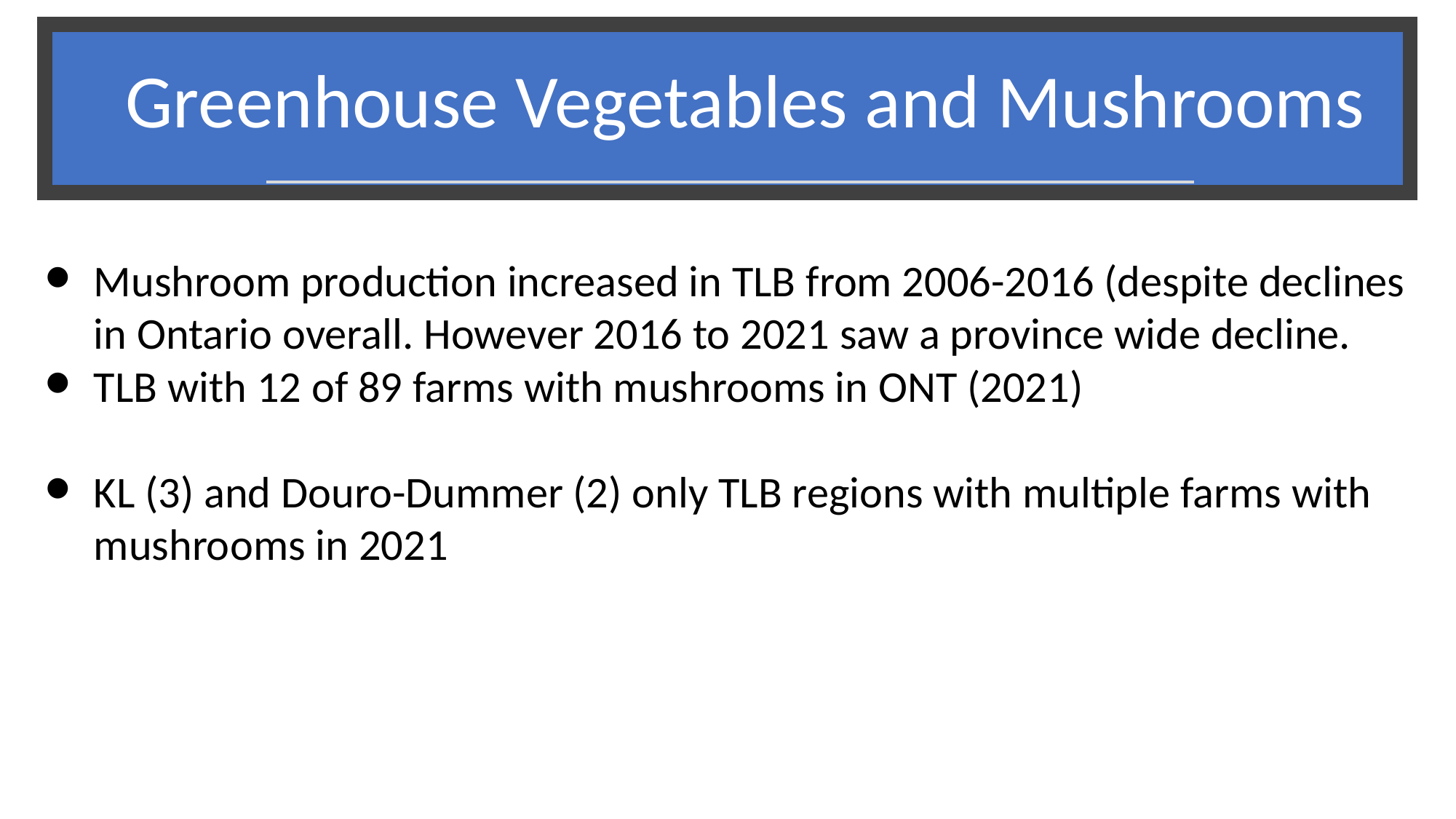

# Greenhouse Vegetables and Mushrooms
Mushroom production increased in TLB from 2006-2016 (despite declines in Ontario overall. However 2016 to 2021 saw a province wide decline.
TLB with 12 of 89 farms with mushrooms in ONT (2021)

KL (3) and Douro-Dummer (2) only TLB regions with multiple farms with mushrooms in 2021